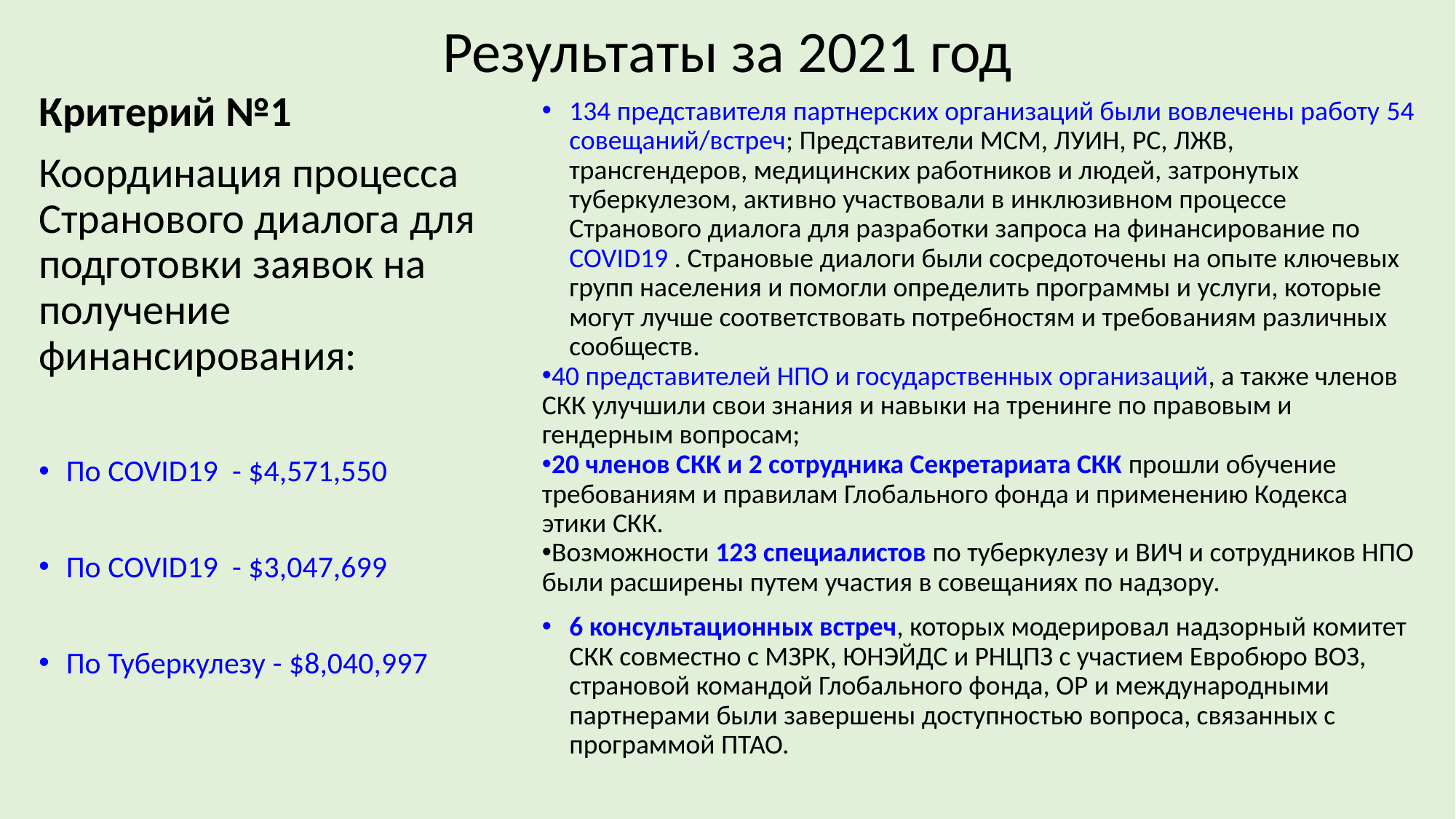

# Результаты за 2021 год
Критерий №1
Координация процесса Странового диалога для подготовки заявок на получение финансирования:

По COVID19  - $4,571,550

По COVID19  - $3,047,699

По Туберкулезу - $8,040,997
134 представителя партнерских организаций были вовлечены работу 54 совещаний/встреч; Представители МСМ, ЛУИН, РС, ЛЖВ, трансгендеров, медицинских работников и людей, затронутых туберкулезом, активно участвовали в инклюзивном процессе Странового диалога для разработки запроса на финансирование по COVID19 . Страновые диалоги были сосредоточены на опыте ключевых групп населения и помогли определить программы и услуги, которые могут лучше соответствовать потребностям и требованиям различных сообществ.
40 представителей НПО и государственных организаций, а также членов СКК улучшили свои знания и навыки на тренинге по правовым и гендерным вопросам;
20 членов СКК и 2 сотрудника Секретариата СКК прошли обучение требованиям и правилам Глобального фонда и применению Кодекса этики СКК.
Возможности 123 специалистов по туберкулезу и ВИЧ и сотрудников НПО были расширены путем участия в совещаниях по надзору.
6 консультационных встреч, которых модерировал надзорный комитет СКК совместно с МЗРК, ЮНЭЙДС и РНЦПЗ с участием Евробюро ВОЗ, страновой командой Глобального фонда, ОР и международными партнерами были завершены доступностью вопроса, связанных с программой ПТАО.